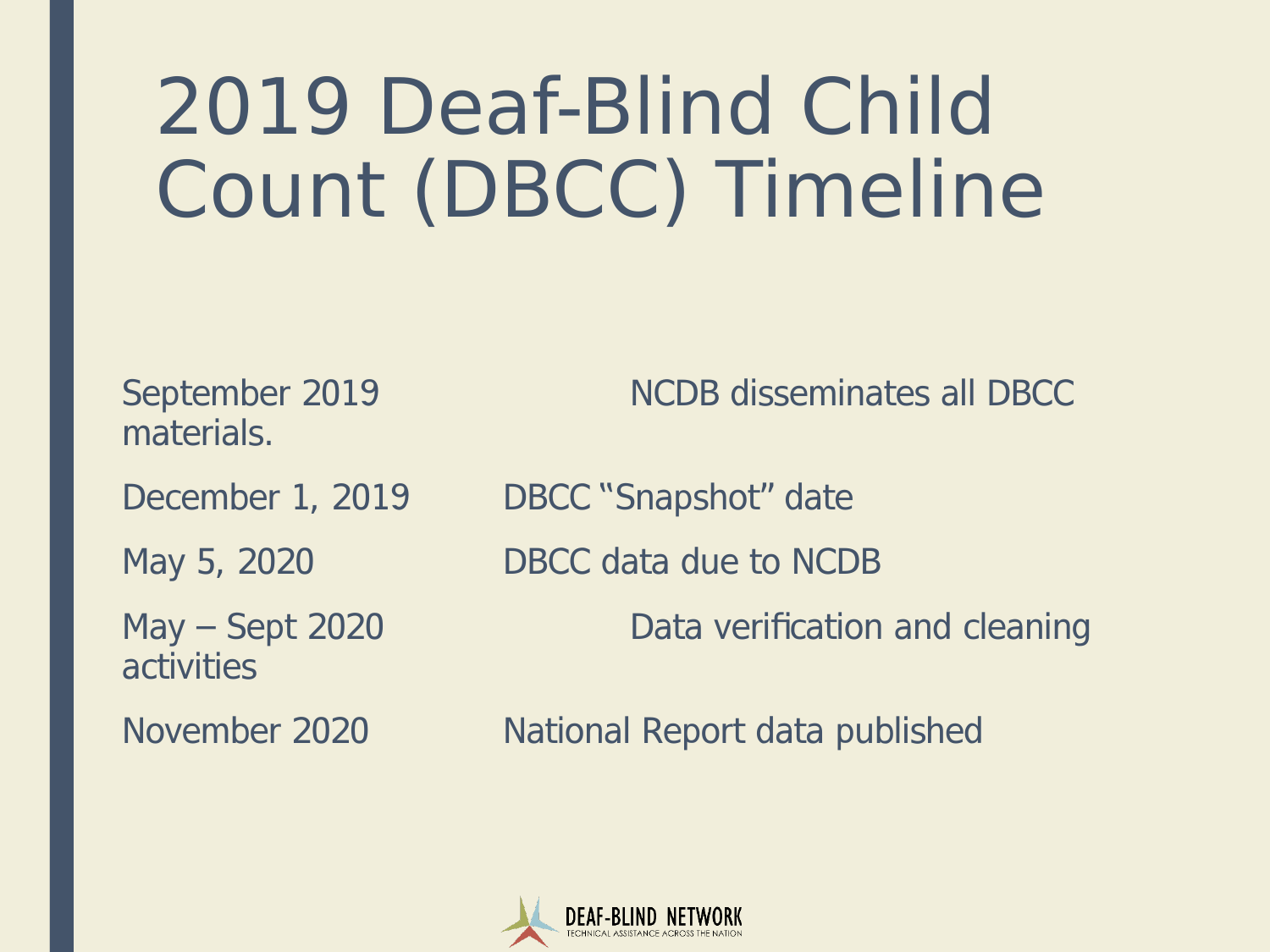

# 2019 Deaf-Blind Child Count (DBCC) Timeline
September 2019		NCDB disseminates all DBCC materials.
December 1, 2019	DBCC “Snapshot” date
May 5, 2020		DBCC data due to NCDB
May – Sept 2020	 	Data verification and cleaning activities
November 2020		National Report data published